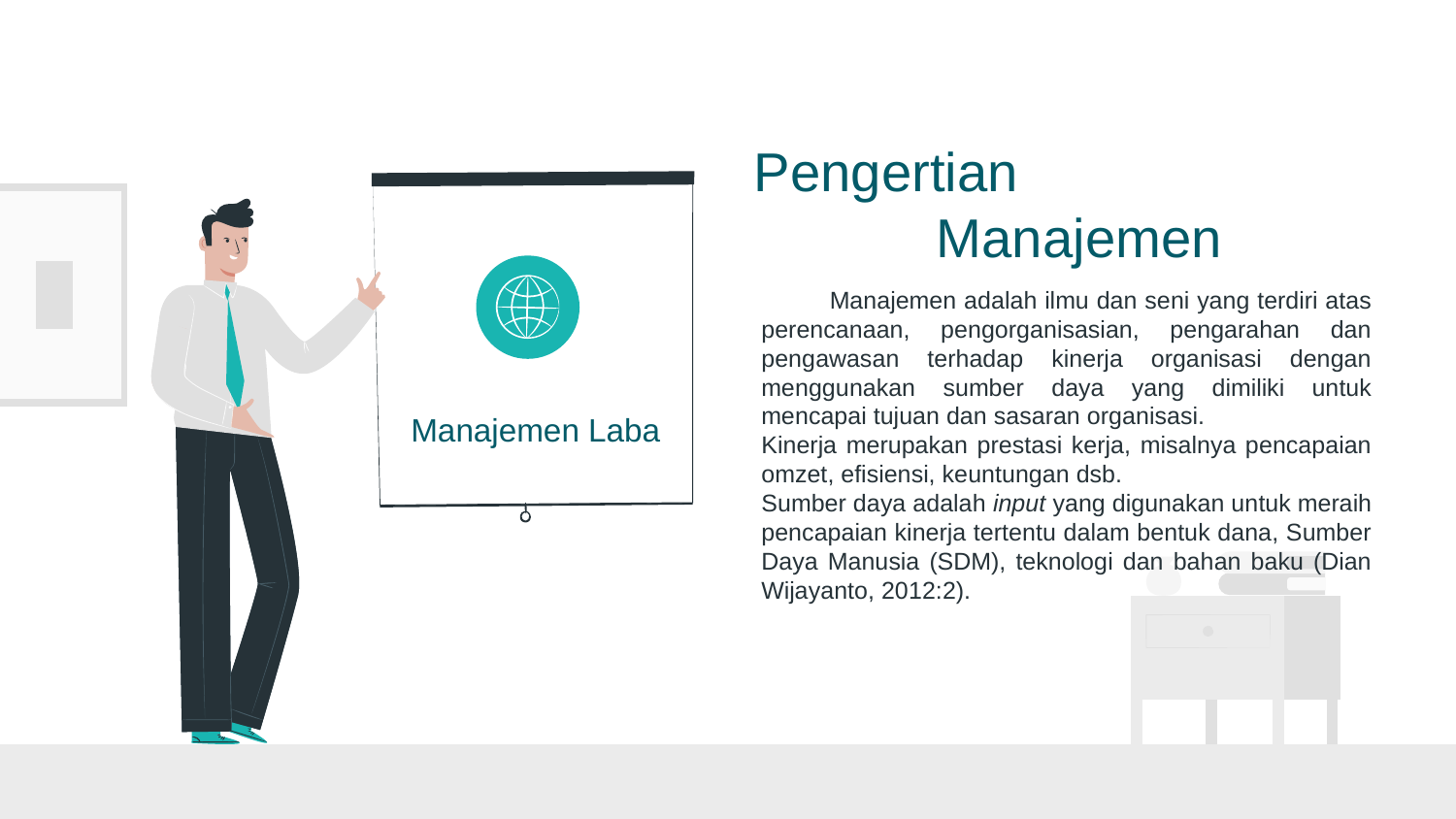

# Pengertian Manajemen

         Manajemen adalah ilmu dan seni yang terdiri atas perencanaan, pengorganisasian, pengarahan dan pengawasan terhadap kinerja organisasi dengan menggunakan sumber daya yang dimiliki untuk mencapai tujuan dan sasaran organisasi.
Kinerja merupakan prestasi kerja, misalnya pencapaian omzet, efisiensi, keuntungan dsb.
Sumber daya adalah input yang digunakan untuk meraih pencapaian kinerja tertentu dalam bentuk dana, Sumber Daya Manusia (SDM), teknologi dan bahan baku (Dian Wijayanto, 2012:2).

Manajemen Laba